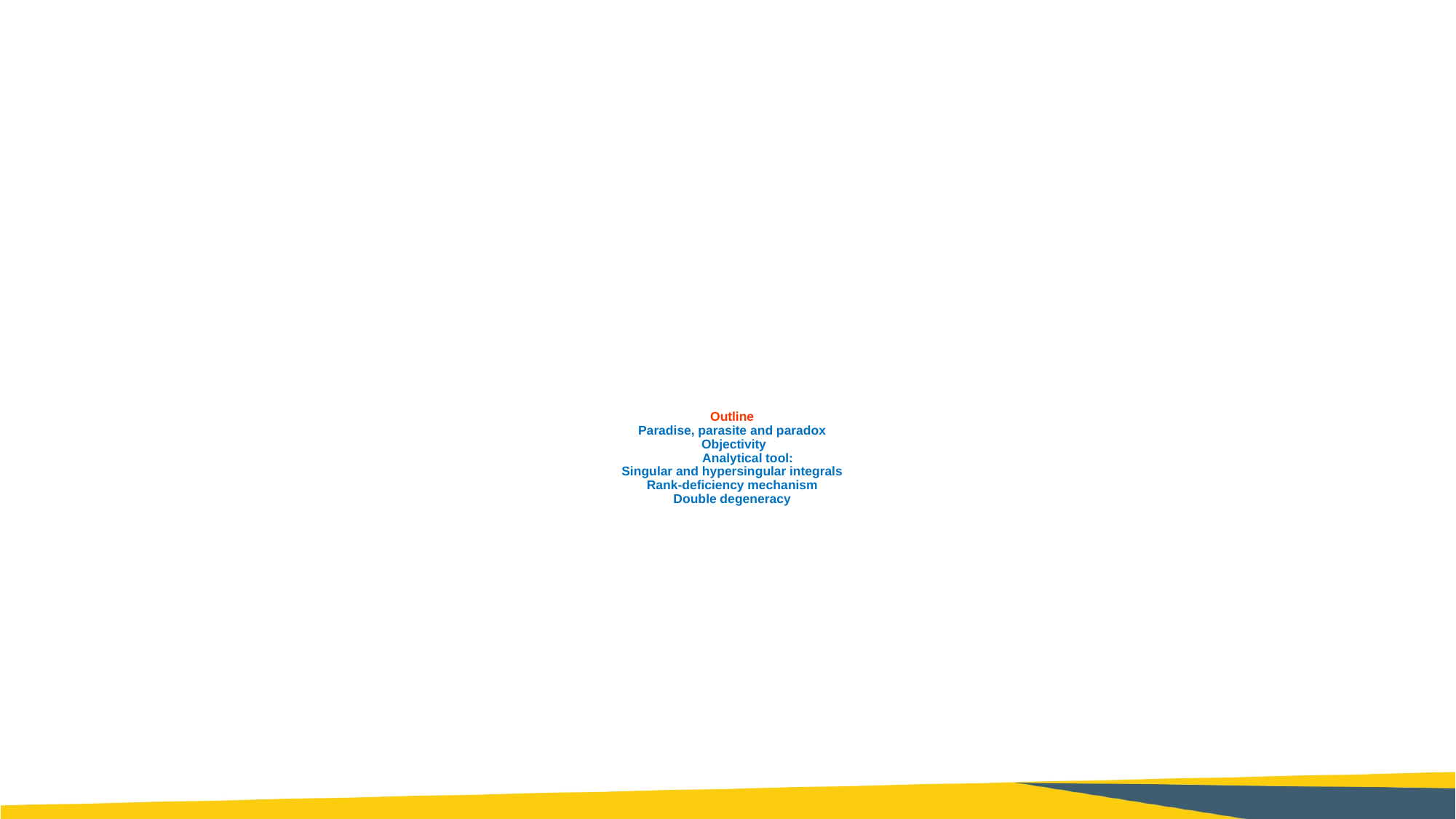

# Outline Paradise, parasite and paradox Objectivity Analytical tool: Singular and hypersingular integrals Rank-deficiency mechanism Double degeneracy